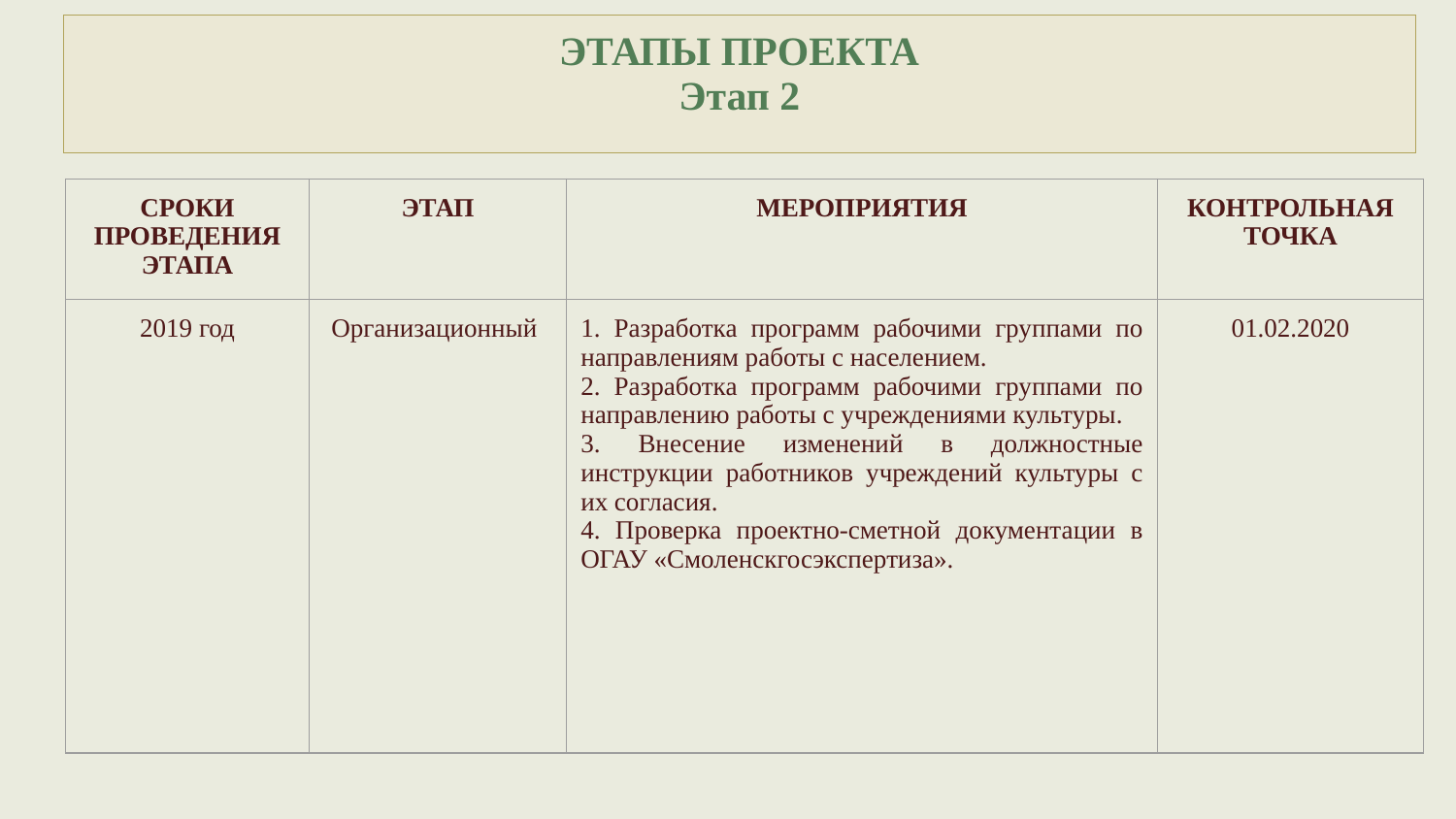

# ЭТАПЫ ПРОЕКТА
Этап 2
| СРОКИ ПРОВЕДЕНИЯ ЭТАПА | ЭТАП | МЕРОПРИЯТИЯ | КОНТРОЛЬНАЯ ТОЧКА |
| --- | --- | --- | --- |
| 2019 год | Организационный | 1. Разработка программ рабочими группами по направлениям работы с населением. 2. Разработка программ рабочими группами по направлению работы с учреждениями культуры. 3. Внесение изменений в должностные инструкции работников учреждений культуры с их согласия. 4. Проверка проектно-сметной документации в ОГАУ «Смоленскгосэкспертиза». | 01.02.2020 |